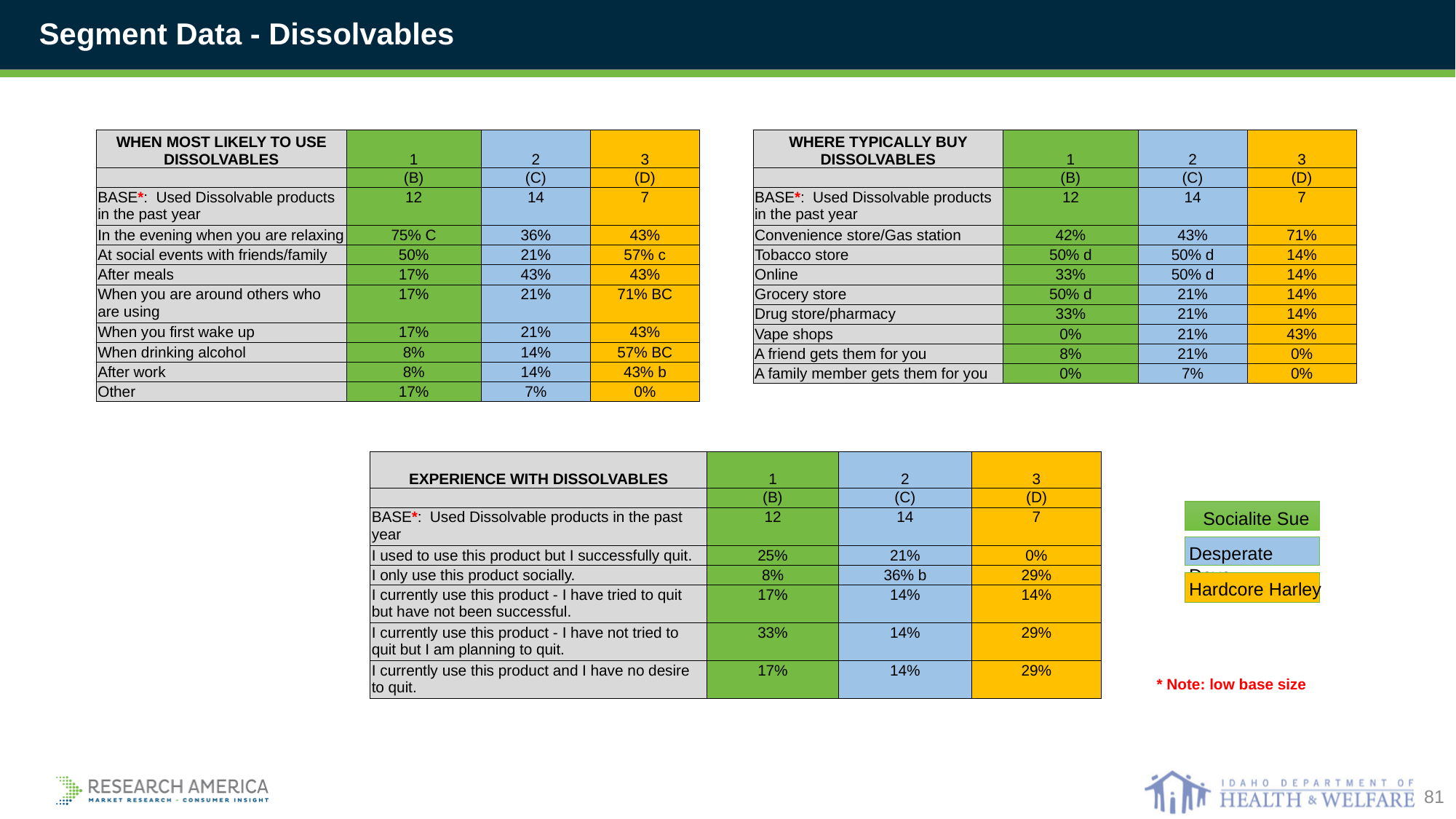

Segment Data - Dissolvables
| WHEN MOST LIKELY TO USE DISSOLVABLES | 1 | 2 | 3 |
| --- | --- | --- | --- |
|  | (B) | (C) | (D) |
| BASE\*: Used Dissolvable products in the past year | 12 | 14 | 7 |
| In the evening when you are relaxing | 75% C | 36% | 43% |
| At social events with friends/family | 50% | 21% | 57% c |
| After meals | 17% | 43% | 43% |
| When you are around others who are using | 17% | 21% | 71% BC |
| When you first wake up | 17% | 21% | 43% |
| When drinking alcohol | 8% | 14% | 57% BC |
| After work | 8% | 14% | 43% b |
| Other | 17% | 7% | 0% |
| WHERE TYPICALLY BUY DISSOLVABLES | 1 | 2 | 3 |
| --- | --- | --- | --- |
|  | (B) | (C) | (D) |
| BASE\*: Used Dissolvable products in the past year | 12 | 14 | 7 |
| Convenience store/Gas station | 42% | 43% | 71% |
| Tobacco store | 50% d | 50% d | 14% |
| Online | 33% | 50% d | 14% |
| Grocery store | 50% d | 21% | 14% |
| Drug store/pharmacy | 33% | 21% | 14% |
| Vape shops | 0% | 21% | 43% |
| A friend gets them for you | 8% | 21% | 0% |
| A family member gets them for you | 0% | 7% | 0% |

| EXPERIENCE WITH DISSOLVABLES | 1 | 2 | 3 |
| --- | --- | --- | --- |
|  | (B) | (C) | (D) |
| BASE\*: Used Dissolvable products in the past year | 12 | 14 | 7 |
| I used to use this product but I successfully quit. | 25% | 21% | 0% |
| I only use this product socially. | 8% | 36% b | 29% |
| I currently use this product - I have tried to quit but have not been successful. | 17% | 14% | 14% |
| I currently use this product - I have not tried to quit but I am planning to quit. | 33% | 14% | 29% |
| I currently use this product and I have no desire to quit. | 17% | 14% | 29% |

Socialite Sue
Desperate Dave

Hardcore Harley

* Note: low base size
81